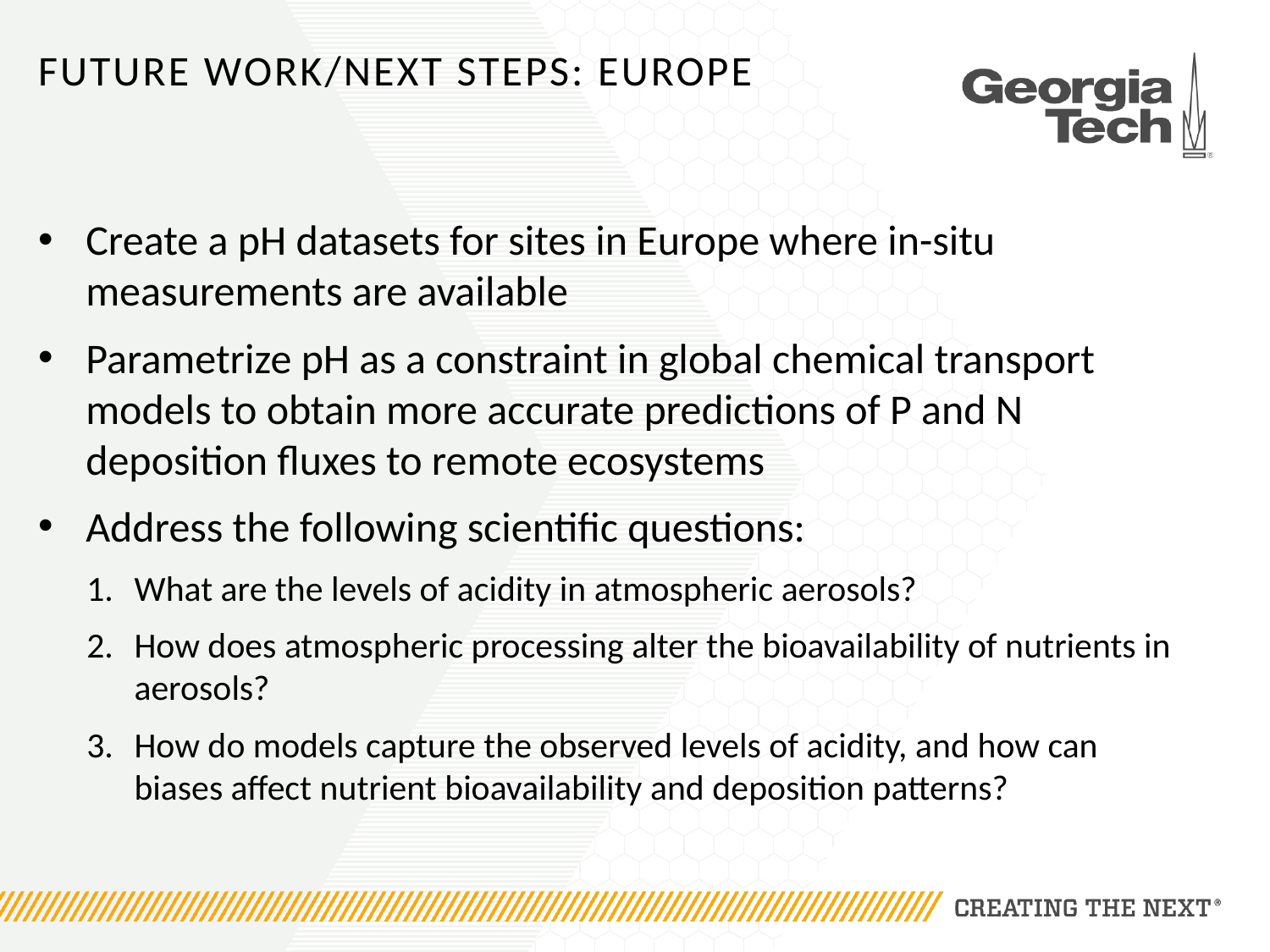

# Future work/NEXT Steps: EUROPE
Create a pH datasets for sites in Europe where in-situ measurements are available
Parametrize pH as a constraint in global chemical transport models to obtain more accurate predictions of P and N deposition fluxes to remote ecosystems
Address the following scientific questions:
What are the levels of acidity in atmospheric aerosols?
How does atmospheric processing alter the bioavailability of nutrients in aerosols?
How do models capture the observed levels of acidity, and how can biases affect nutrient bioavailability and deposition patterns?